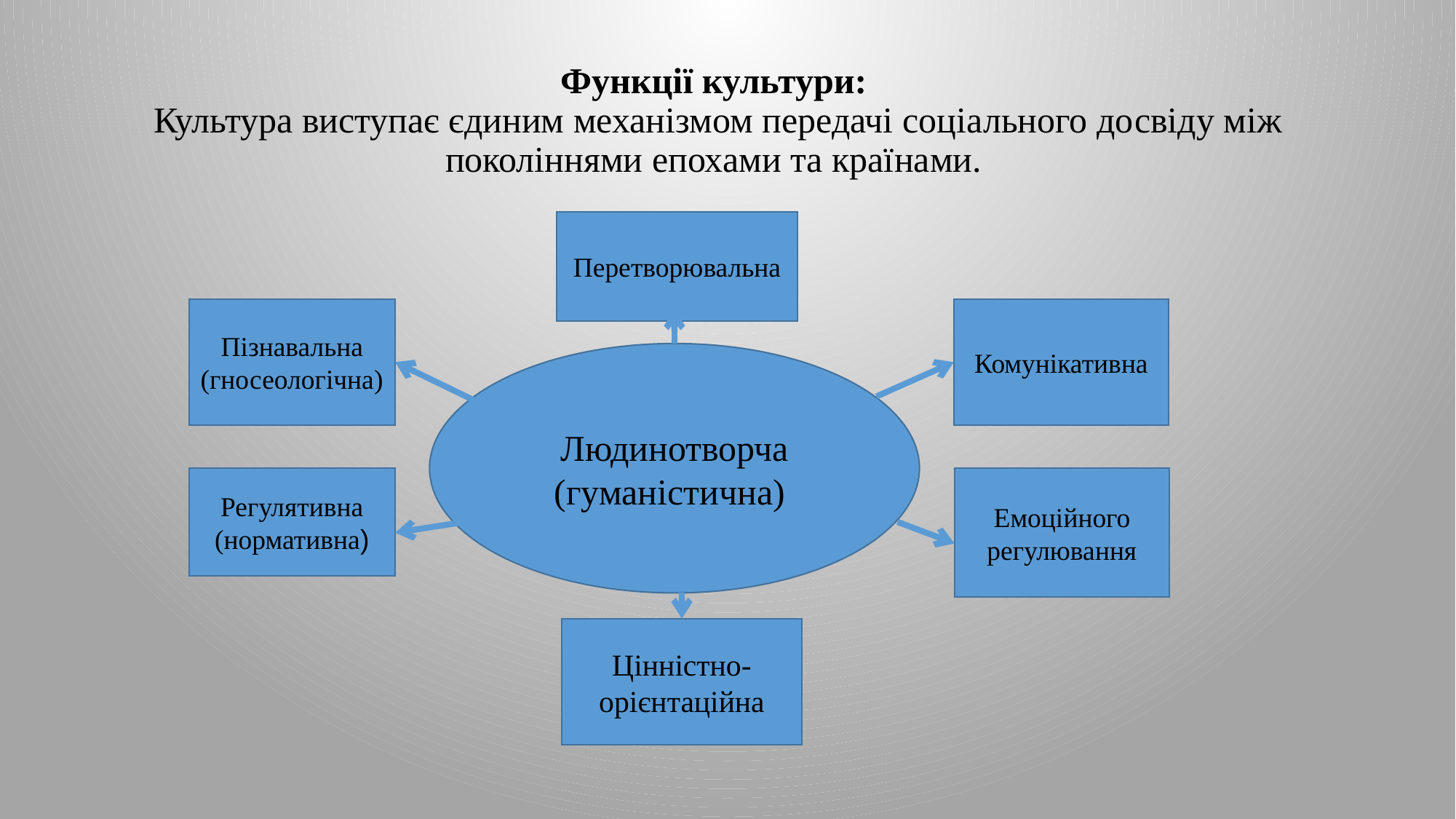

# Функції культури: Культура виступає єдиним механізмом передачі соціального досвіду між поколіннями епохами та країнами.
Перетворювальна
Пізнавальна
(гносеологічна)
Комунікативна
Людинотворча (гуманістична)
Регулятивна
(нормативна)
Емоційного регулювання
Цінністно-орієнтаційна